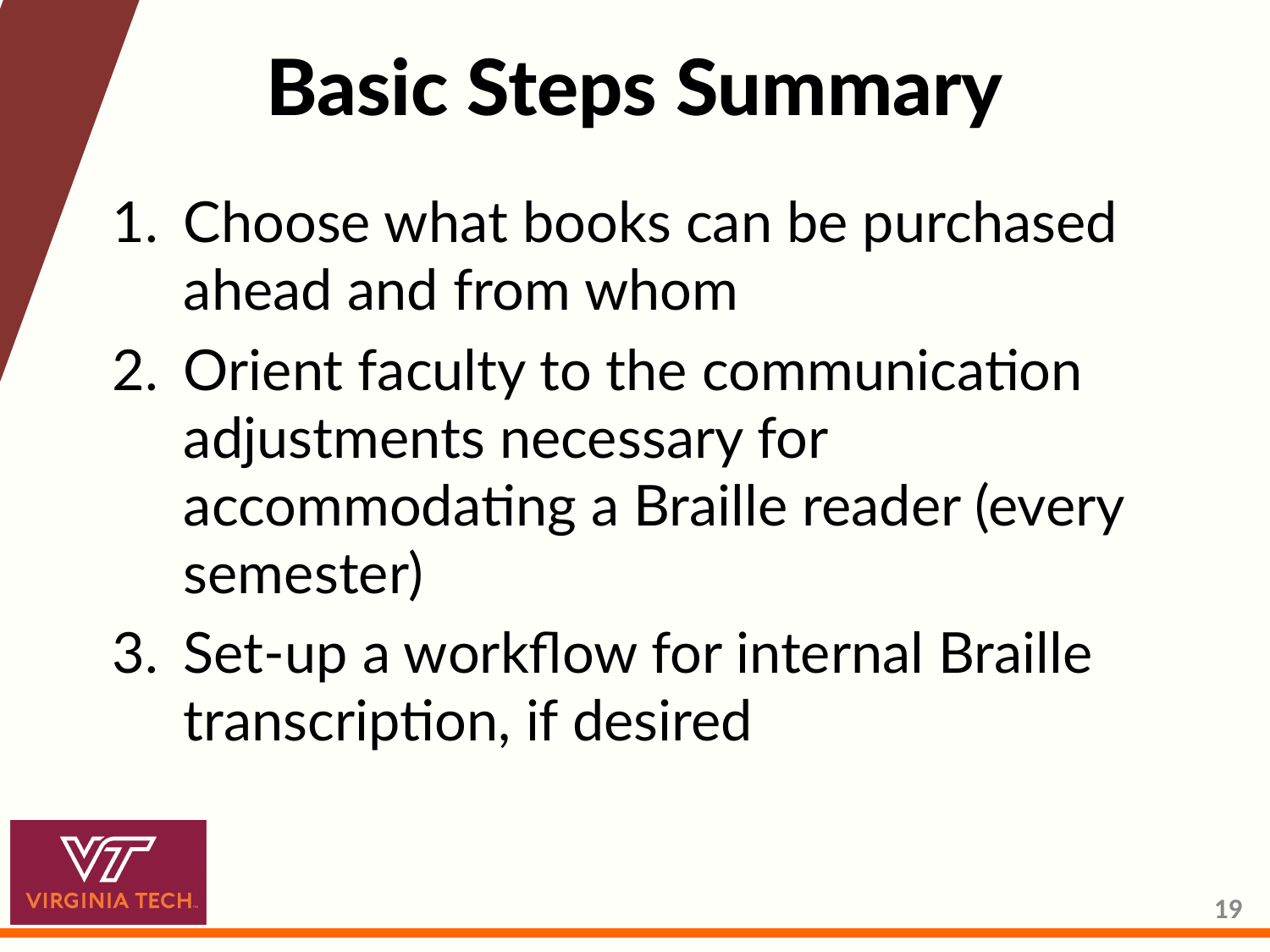

# Basic Steps Summary
Choose what books can be purchased ahead and from whom
Orient faculty to the communication adjustments necessary for accommodating a Braille reader (every semester)
Set-up a workflow for internal Braille transcription, if desired
19